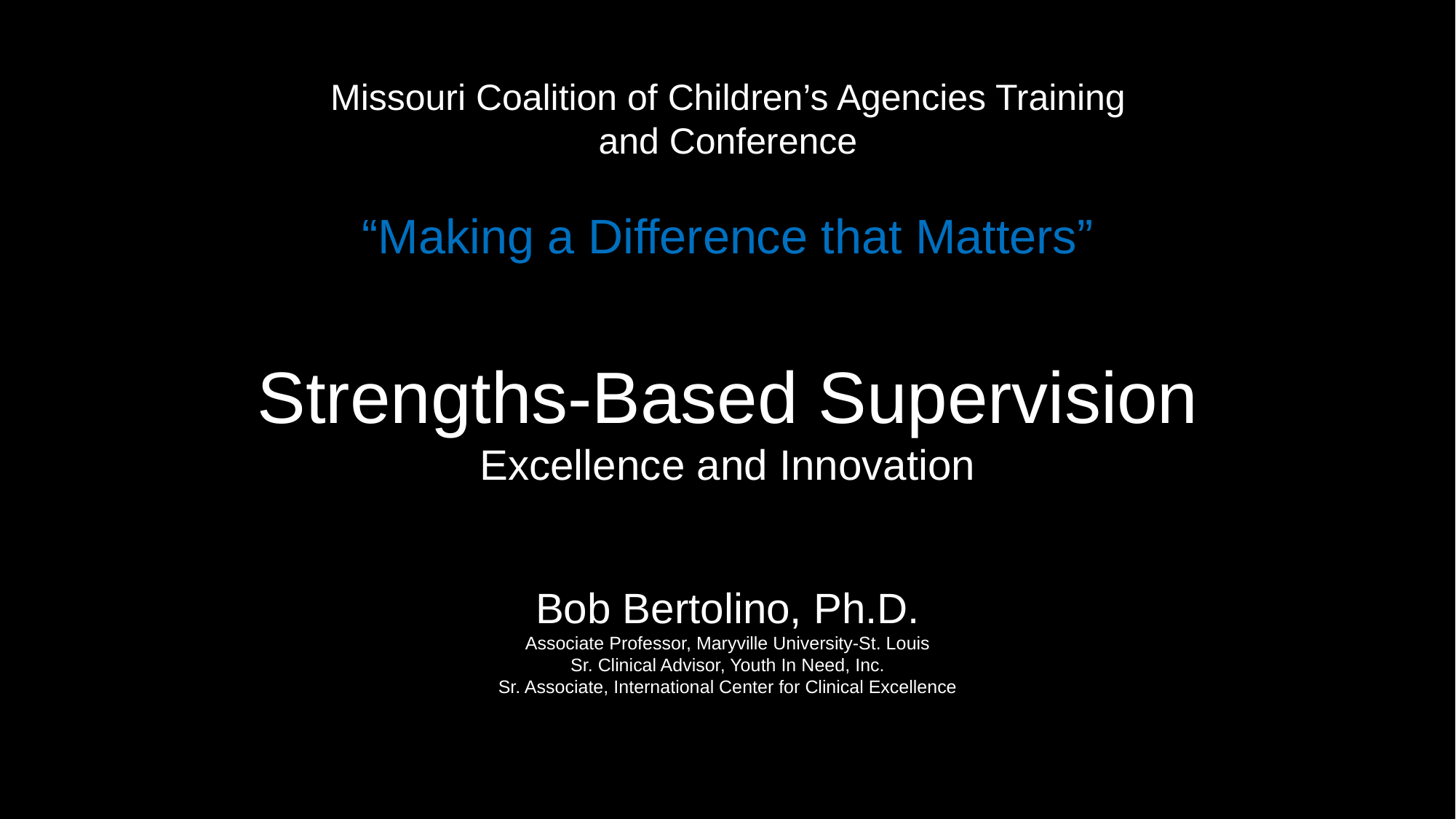

Missouri Coalition of Children’s Agencies Training
and Conference

“Making a Difference that Matters”

Strengths-Based Supervision
Excellence and Innovation

Bob Bertolino, Ph.D.
Associate Professor, Maryville University-St. Louis
Sr. Clinical Advisor, Youth In Need, Inc.
Sr. Associate, International Center for Clinical Excellence